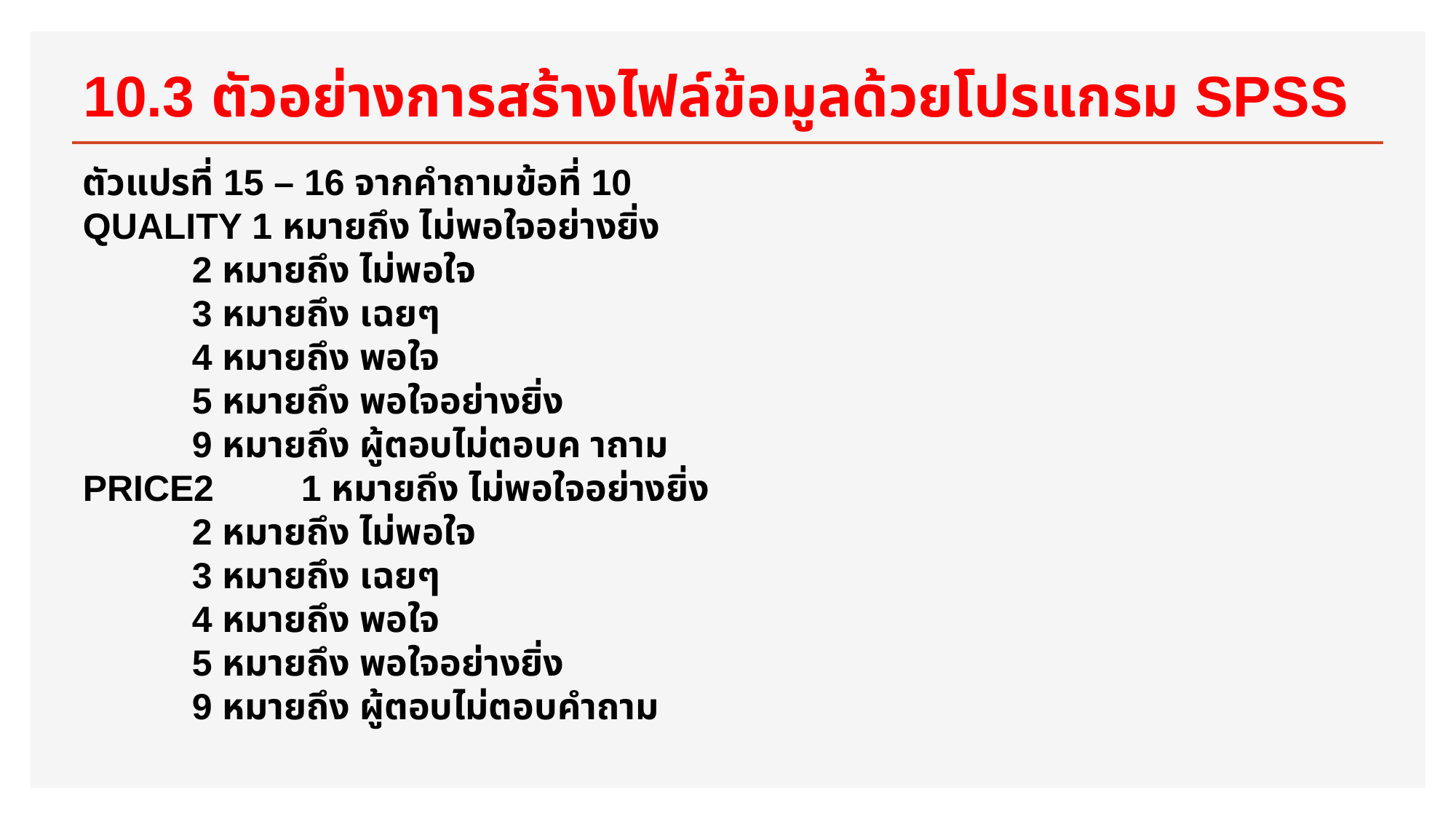

# 10.3 ตัวอย่างการสร้างไฟล์ข้อมูลด้วยโปรแกรม SPSS
ตัวแปรที่ 15 – 16 จากคำถามข้อที่ 10
QUALITY 1 หมายถึง ไม่พอใจอย่างยิ่ง
	2 หมายถึง ไม่พอใจ
	3 หมายถึง เฉยๆ
	4 หมายถึง พอใจ
	5 หมายถึง พอใจอย่างยิ่ง
	9 หมายถึง ผู้ตอบไม่ตอบค าถาม
PRICE2 	1 หมายถึง ไม่พอใจอย่างยิ่ง
	2 หมายถึง ไม่พอใจ
	3 หมายถึง เฉยๆ
	4 หมายถึง พอใจ
	5 หมายถึง พอใจอย่างยิ่ง
	9 หมายถึง ผู้ตอบไม่ตอบคำถาม